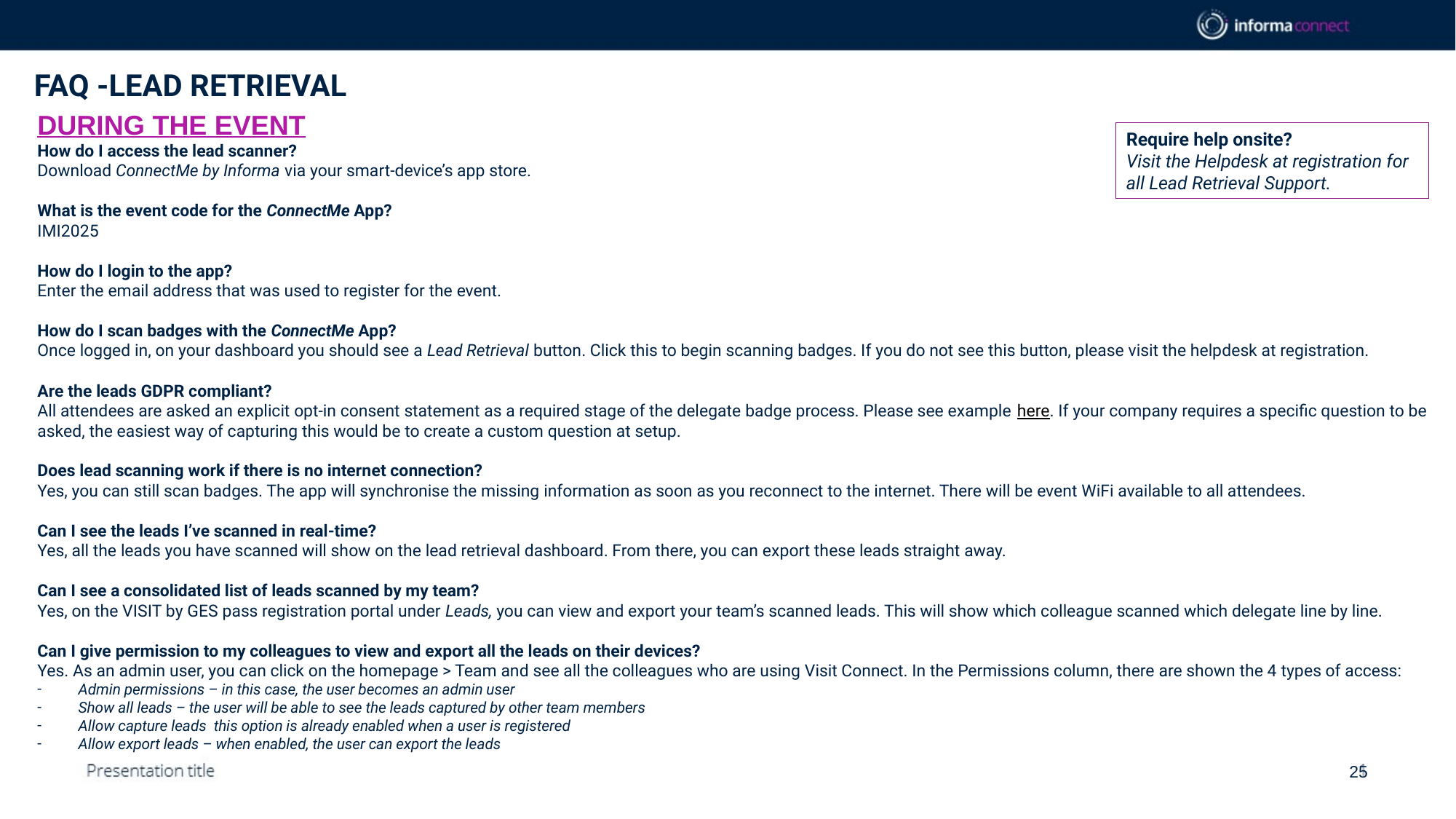

FAQ -LEAD RETRIEVAL
DURING THE EVENT
How do I access the lead scanner?
Download ConnectMe by Informa via your smart-device’s app store.

What is the event code for the ConnectMe App?
IMI2025

How do I login to the app?
Enter the email address that was used to register for the event.

How do I scan badges with the ConnectMe App?
Once logged in, on your dashboard you should see a Lead Retrieval button. Click this to begin scanning badges. If you do not see this button, please visit the helpdesk at registration.

Are the leads GDPR compliant?
All attendees are asked an explicit opt-in consent statement as a required stage of the delegate badge process. Please see example here. If your company requires a specific question to be asked, the easiest way of capturing this would be to create a custom question at setup.

Does lead scanning work if there is no internet connection?
Yes, you can still scan badges. The app will synchronise the missing information as soon as you reconnect to the internet. There will be event WiFi available to all attendees.

Can I see the leads I’ve scanned in real-time?
Yes, all the leads you have scanned will show on the lead retrieval dashboard. From there, you can export these leads straight away.

Can I see a consolidated list of leads scanned by my team?
Yes, on the VISIT by GES pass registration portal under Leads, you can view and export your team’s scanned leads. This will show which colleague scanned which delegate line by line.

Can I give permission to my colleagues to view and export all the leads on their devices?
Yes. As an admin user, you can click on the homepage > Team and see all the colleagues who are using Visit Connect. In the Permissions column, there are shown the 4 types of access:
Admin permissions – in this case, the user becomes an admin user
Show all leads – the user will be able to see the leads captured by other team members
Allow capture leads  this option is already enabled when a user is registered
Allow export leads – when enabled, the user can export the leads
Require help onsite?
Visit the Helpdesk at registration for all Lead Retrieval Support.
25